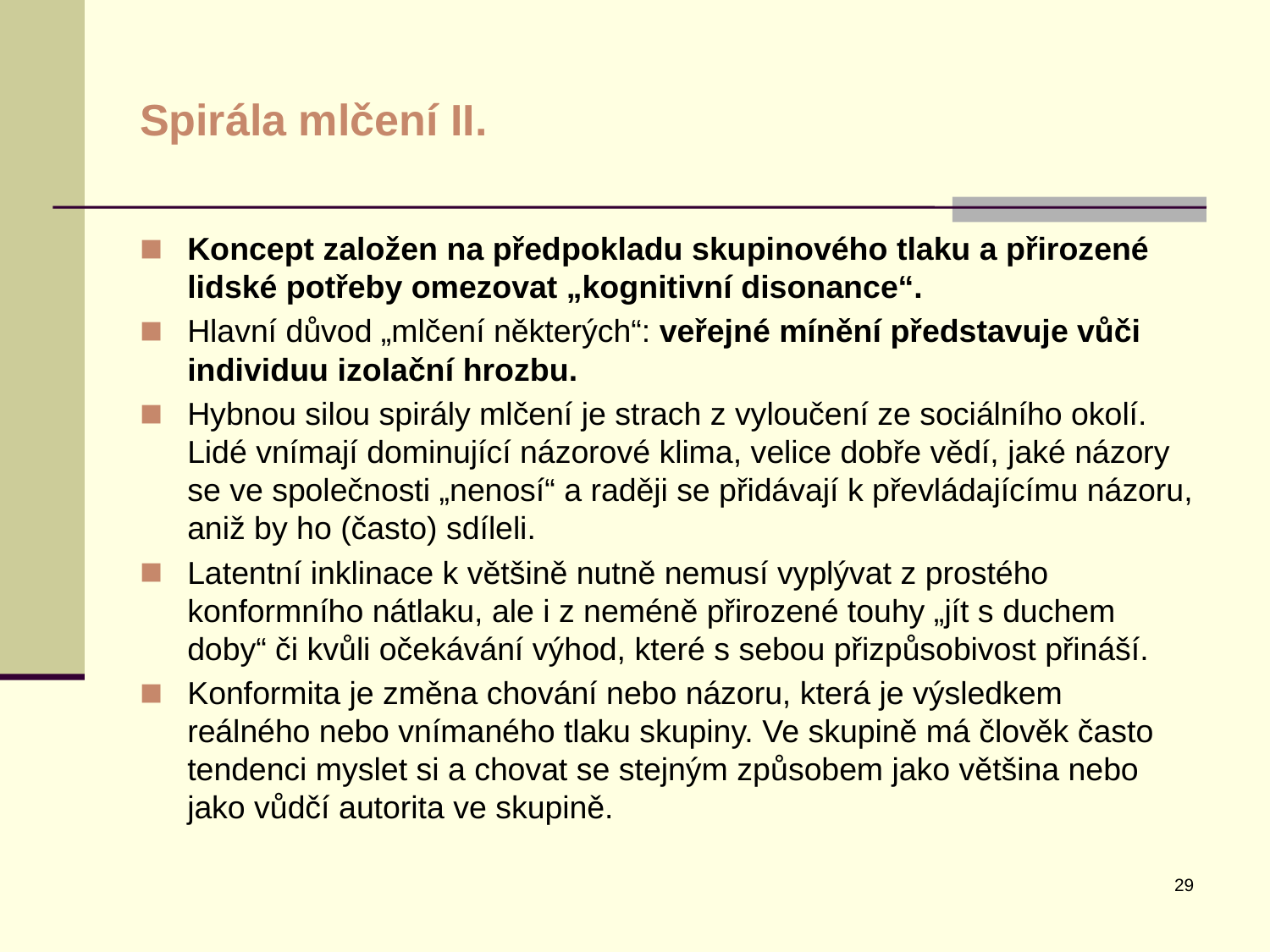

# Spirála mlčení II.
Koncept založen na předpokladu skupinového tlaku a přirozené lidské potřeby omezovat „kognitivní disonance“.
Hlavní důvod „mlčení některých“: veřejné mínění představuje vůči individuu izolační hrozbu.
Hybnou silou spirály mlčení je strach z vyloučení ze sociálního okolí. Lidé vnímají dominující názorové klima, velice dobře vědí, jaké názory se ve společnosti „nenosí“ a raději se přidávají k převládajícímu názoru, aniž by ho (často) sdíleli.
Latentní inklinace k většině nutně nemusí vyplývat z prostého konformního nátlaku, ale i z neméně přirozené touhy „jít s duchem doby“ či kvůli očekávání výhod, které s sebou přizpůsobivost přináší.
Konformita je změna chování nebo názoru, která je výsledkem reálného nebo vnímaného tlaku skupiny. Ve skupině má člověk často tendenci myslet si a chovat se stejným způsobem jako většina nebo jako vůdčí autorita ve skupině.

29